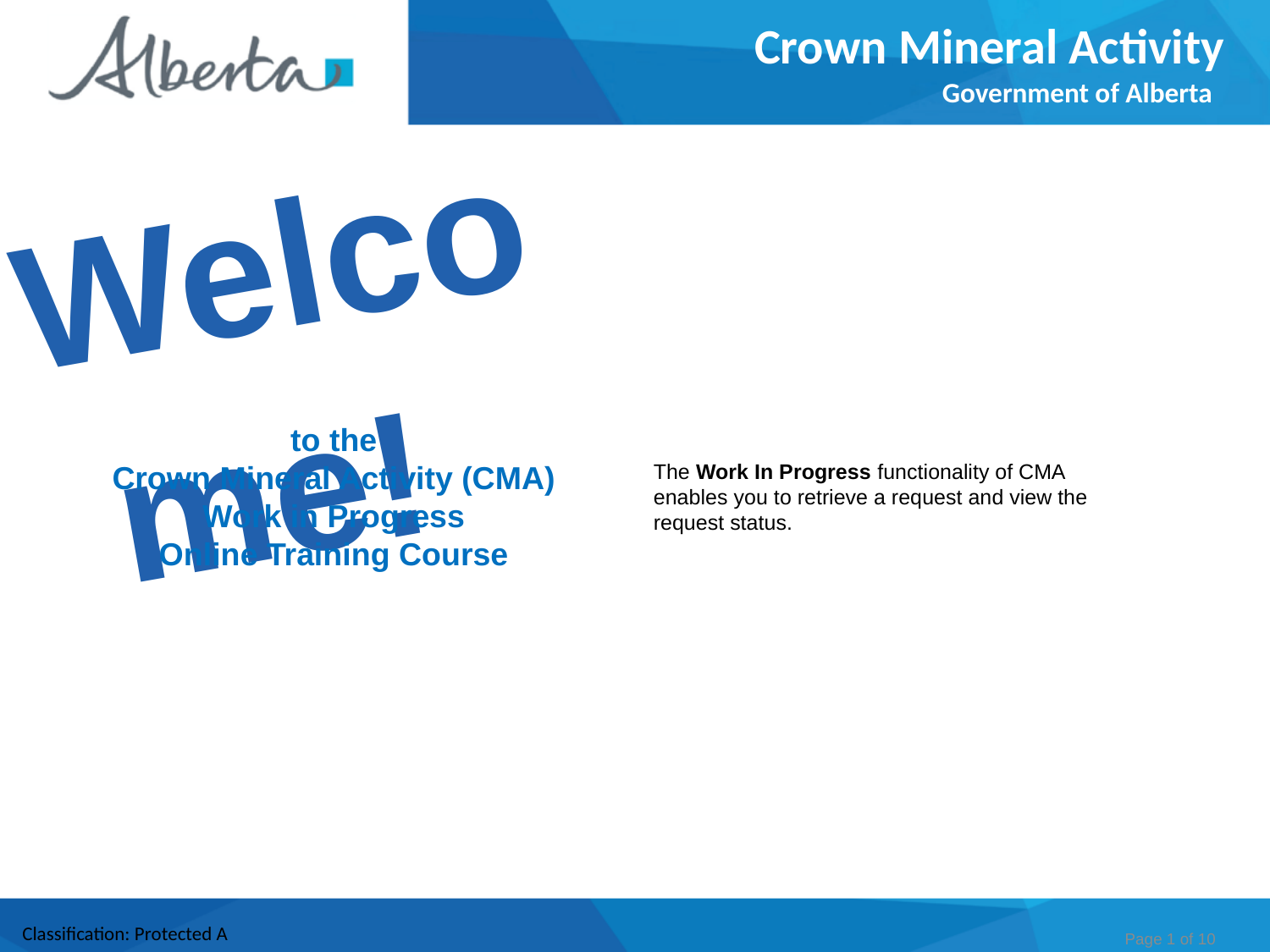

Crown Mineral Activity
Government of Alberta
Welcome!
to the
Crown Mineral Activity (CMA)
Work in Progress
Online Training Course
The Work In Progress functionality of CMA enables you to retrieve a request and view the request status.
Page 1 of 10